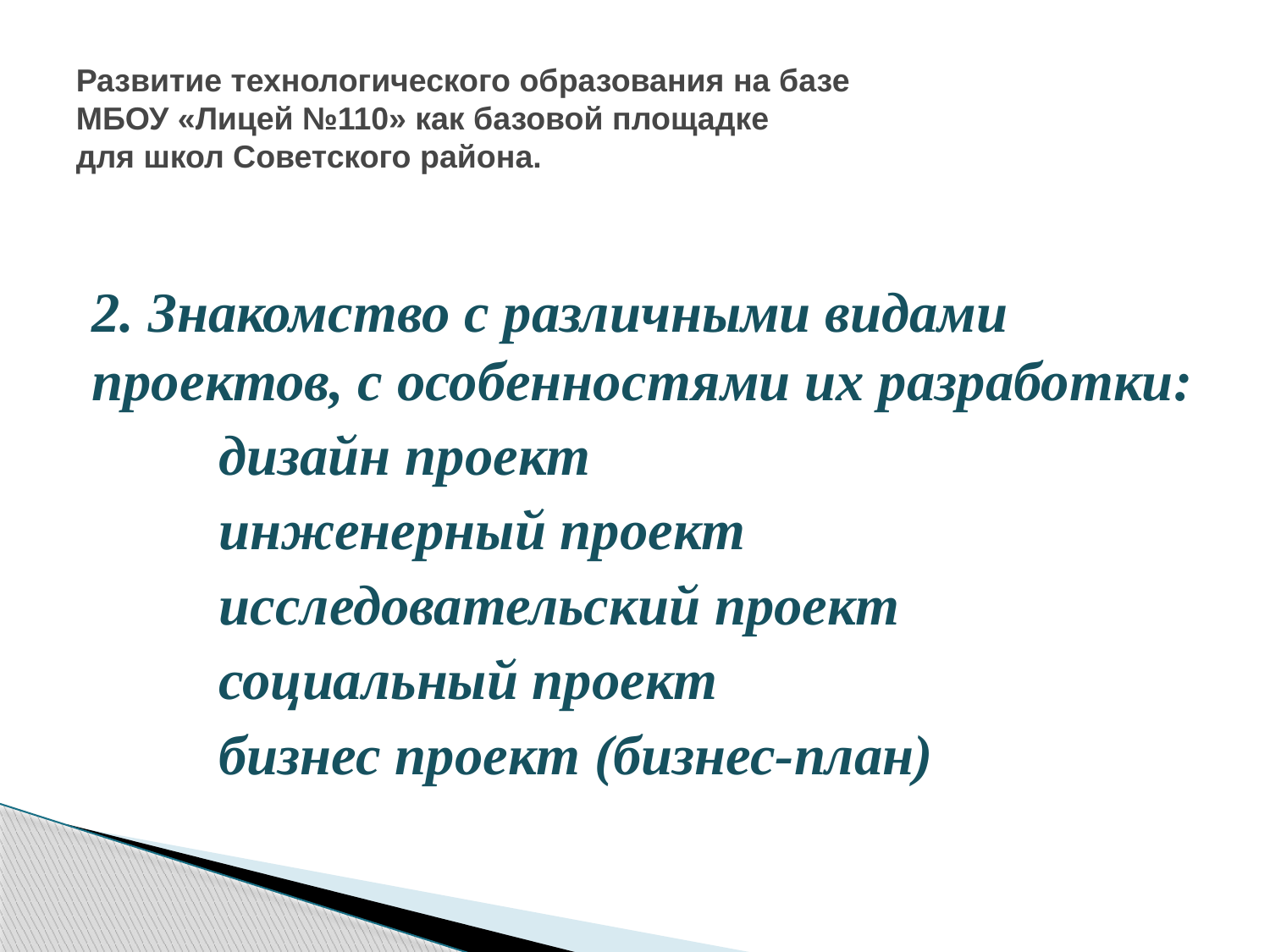

# Развитие технологического образования на базе МБОУ «Лицей №110» как базовой площадке для школ Советского района.

2. Знакомство с различными видами проектов, с особенностями их разработки:
	дизайн проект
	инженерный проект
	исследовательский проект
	социальный проект
	бизнес проект (бизнес-план)